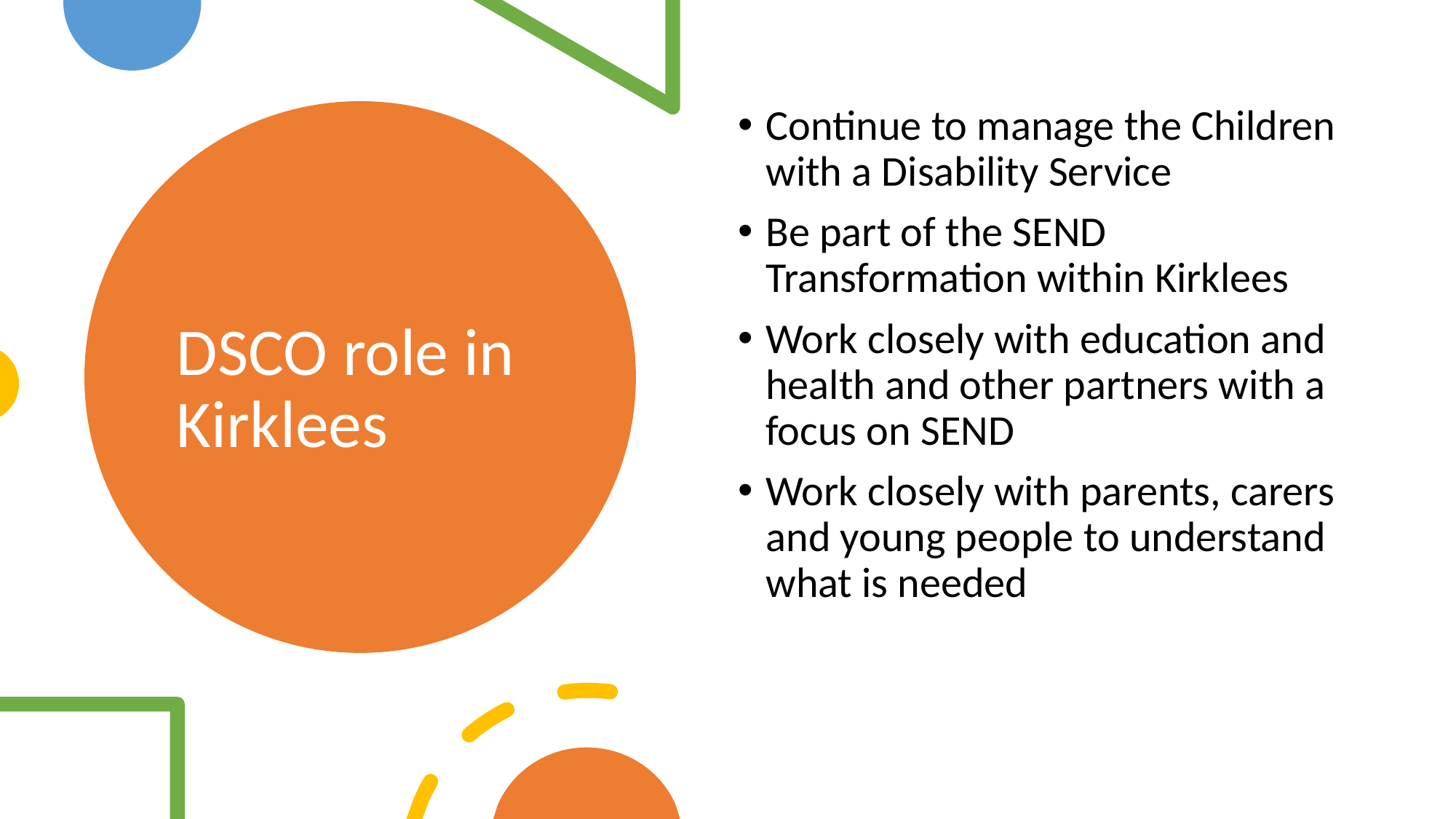

Continue to manage the Children with a Disability Service
Be part of the SEND Transformation within Kirklees
Work closely with education and health and other partners with a focus on SEND
Work closely with parents, carers and young people to understand what is needed

# DSCO role in Kirklees